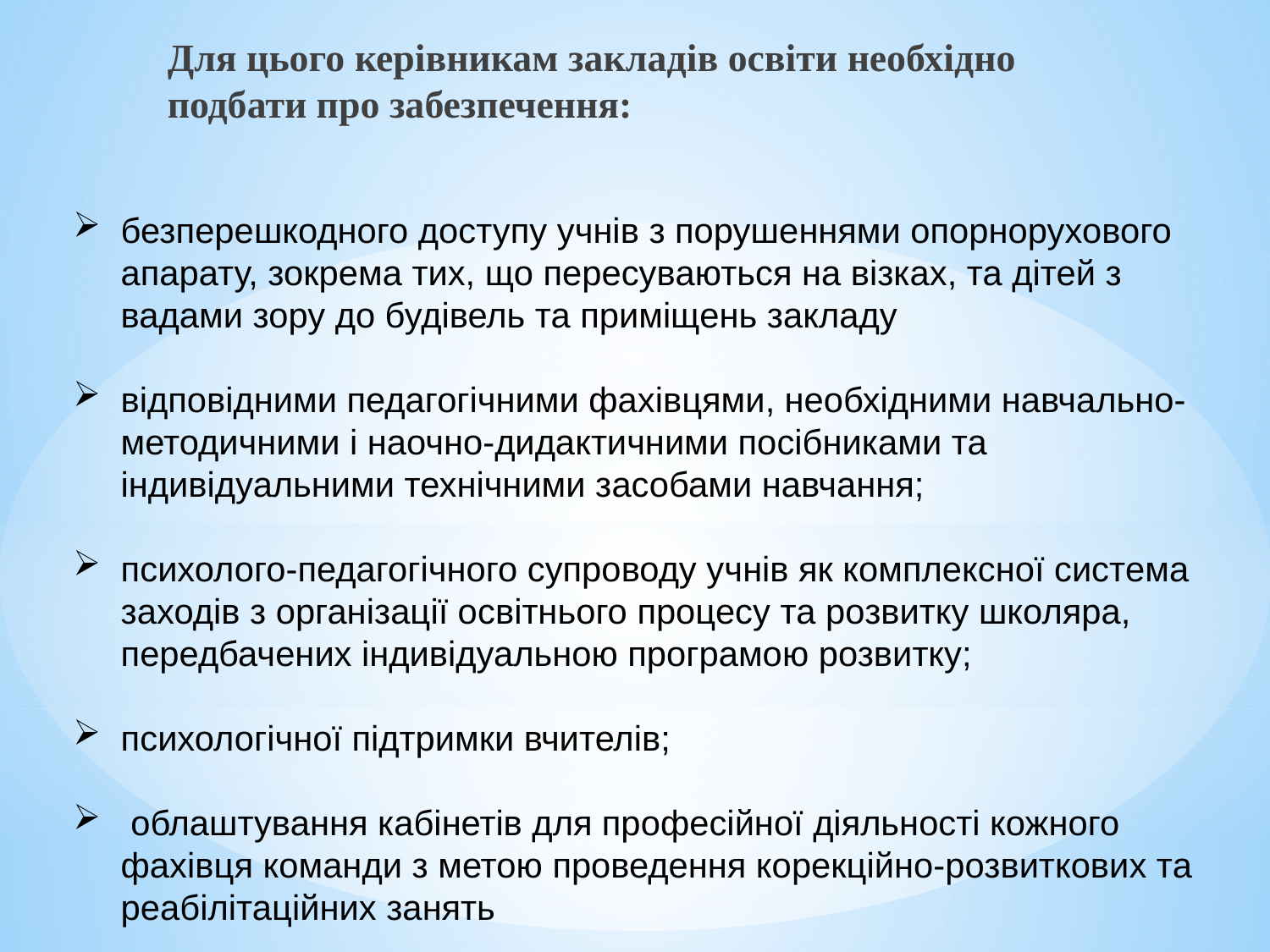

Для цього керівникам закладів освіти необхідно подбати про забезпечення:
безперешкодного доступу учнів з порушеннями опорнорухового апарату, зокрема тих, що пересуваються на візках, та дітей з вадами зору до будівель та приміщень закладу

відповідними педагогічними фахівцями, необхідними навчально-методичними і наочно-дидактичними посібниками та індивідуальними технічними засобами навчання;

психолого-педагогічного супроводу учнів як комплексної система заходів з організації освітнього процесу та розвитку школяра, передбачених індивідуальною програмою розвитку;

психологічної підтримки вчителів;

 облаштування кабінетів для професійної діяльності кожного фахівця команди з метою проведення корекційно-розвиткових та реабілітаційних занять